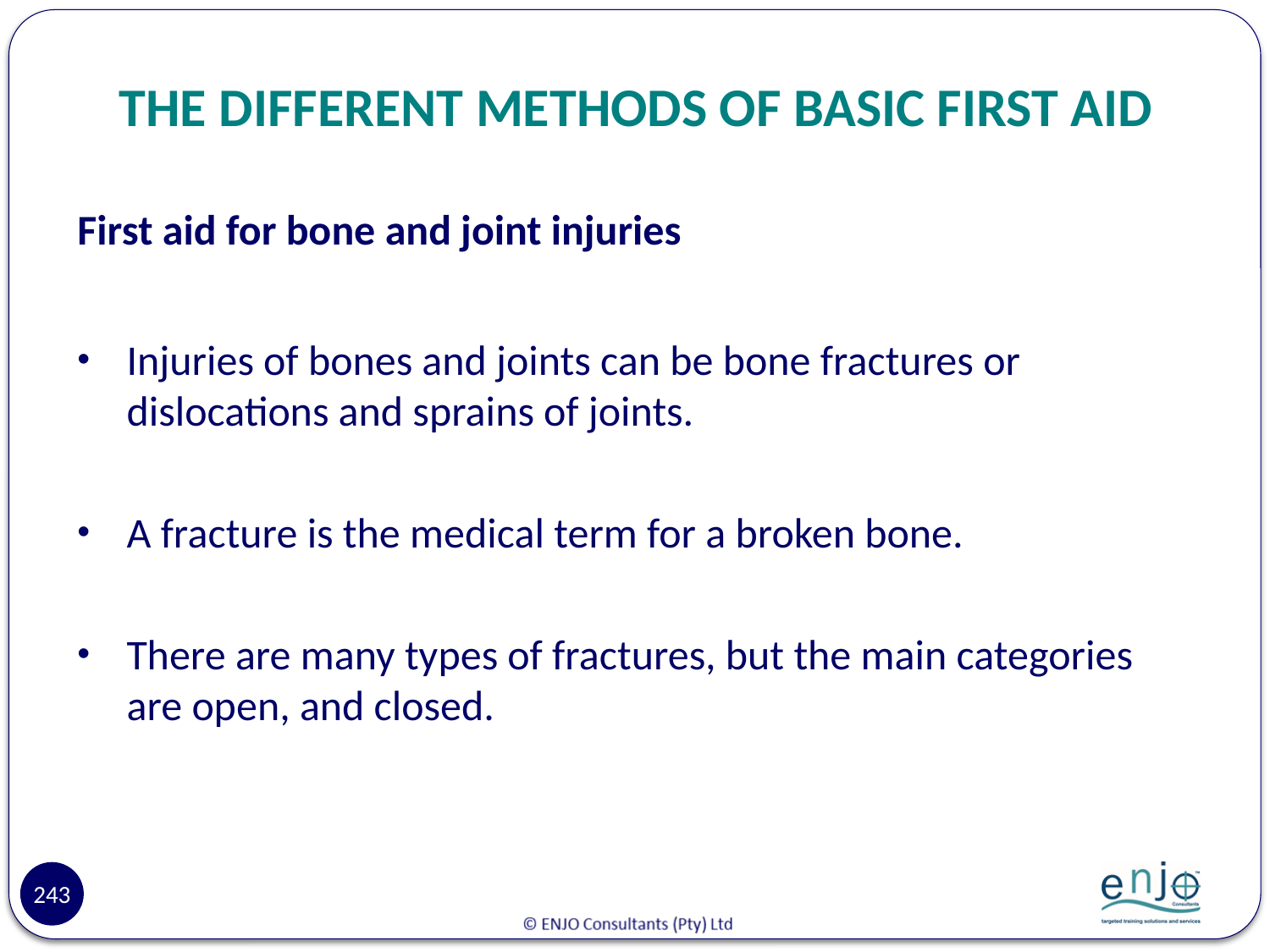

# THE DIFFERENT METHODS OF BASIC FIRST AID
First aid for bone and joint injuries

Injuries of bones and joints can be bone fractures or dislocations and sprains of joints.

A fracture is the medical term for a broken bone.

There are many types of fractures, but the main categories are open, and closed.

243